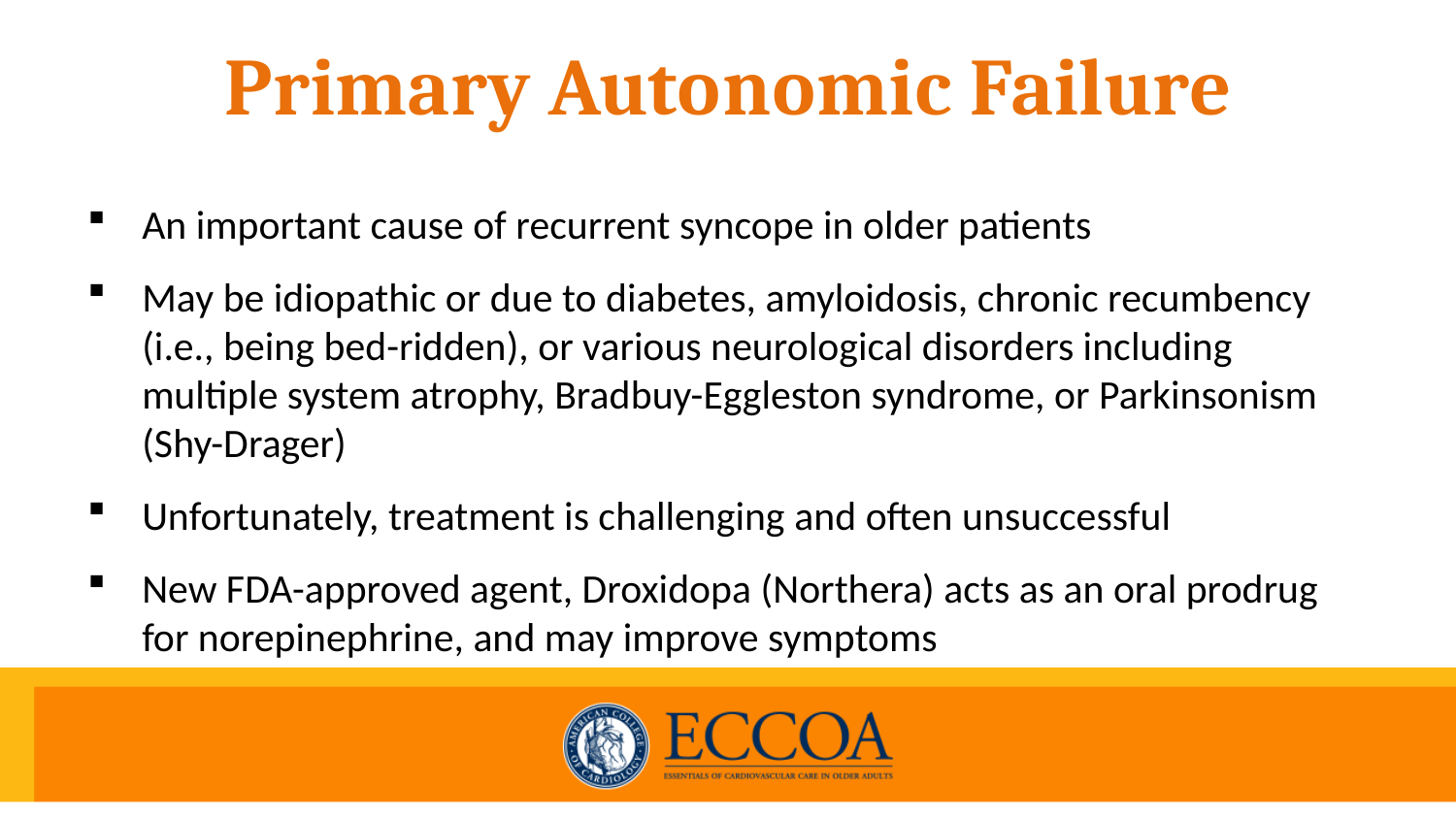

# Primary Autonomic Failure
An important cause of recurrent syncope in older patients
May be idiopathic or due to diabetes, amyloidosis, chronic recumbency (i.e., being bed-ridden), or various neurological disorders including multiple system atrophy, Bradbuy-Eggleston syndrome, or Parkinsonism (Shy-Drager)
Unfortunately, treatment is challenging and often unsuccessful
New FDA-approved agent, Droxidopa (Northera) acts as an oral prodrug for norepinephrine, and may improve symptoms